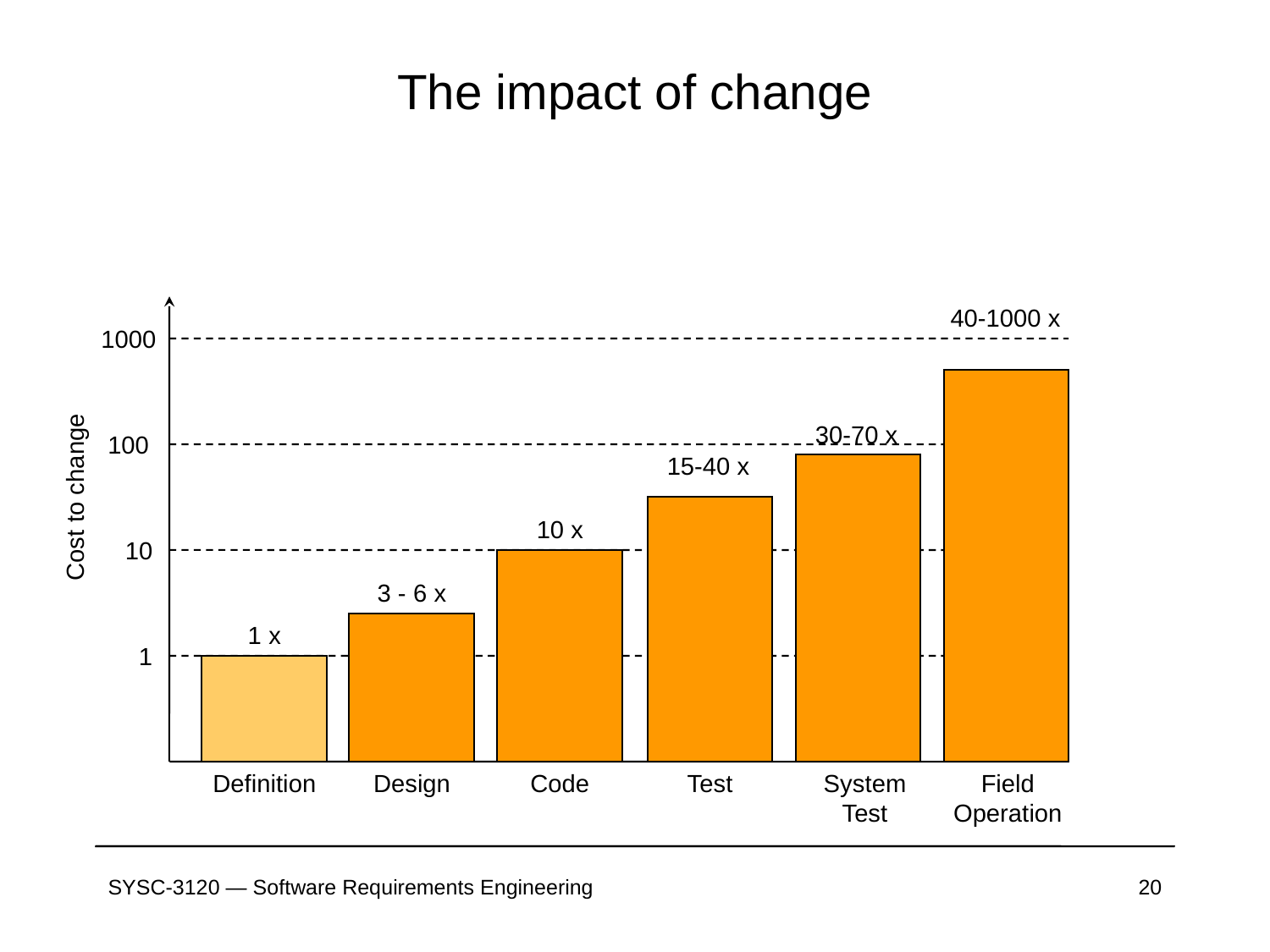

# The impact of change
40-1000 x

1000

30-70 x
100

15-40 x

Cost to change

10 x
10

3 - 6 x
1 x

1

Definition
Design
Code
Test
System Test
Field Operation
SYSC-3120 — Software Requirements Engineering
20